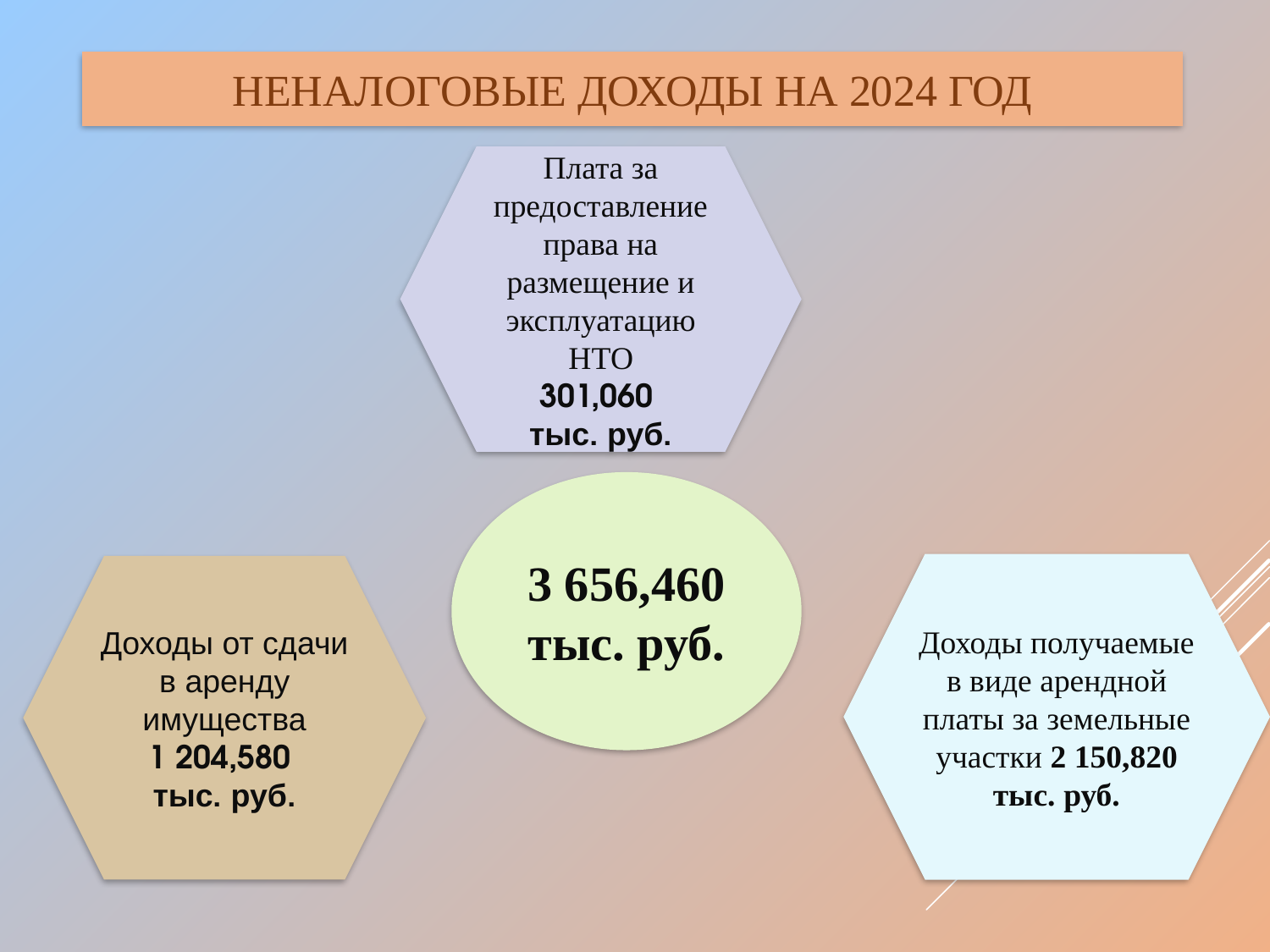

# Неналоговые доходы на 2024 год
Плата за предоставление права на размещение и эксплуатацию НТО
301,060
тыс. руб.
3 656,460 тыс. руб.

Доходы получаемые в виде арендной платы за земельные участки 2 150,820 тыс. руб.

Доходы от сдачи в аренду имущества
1 204,580
тыс. руб.